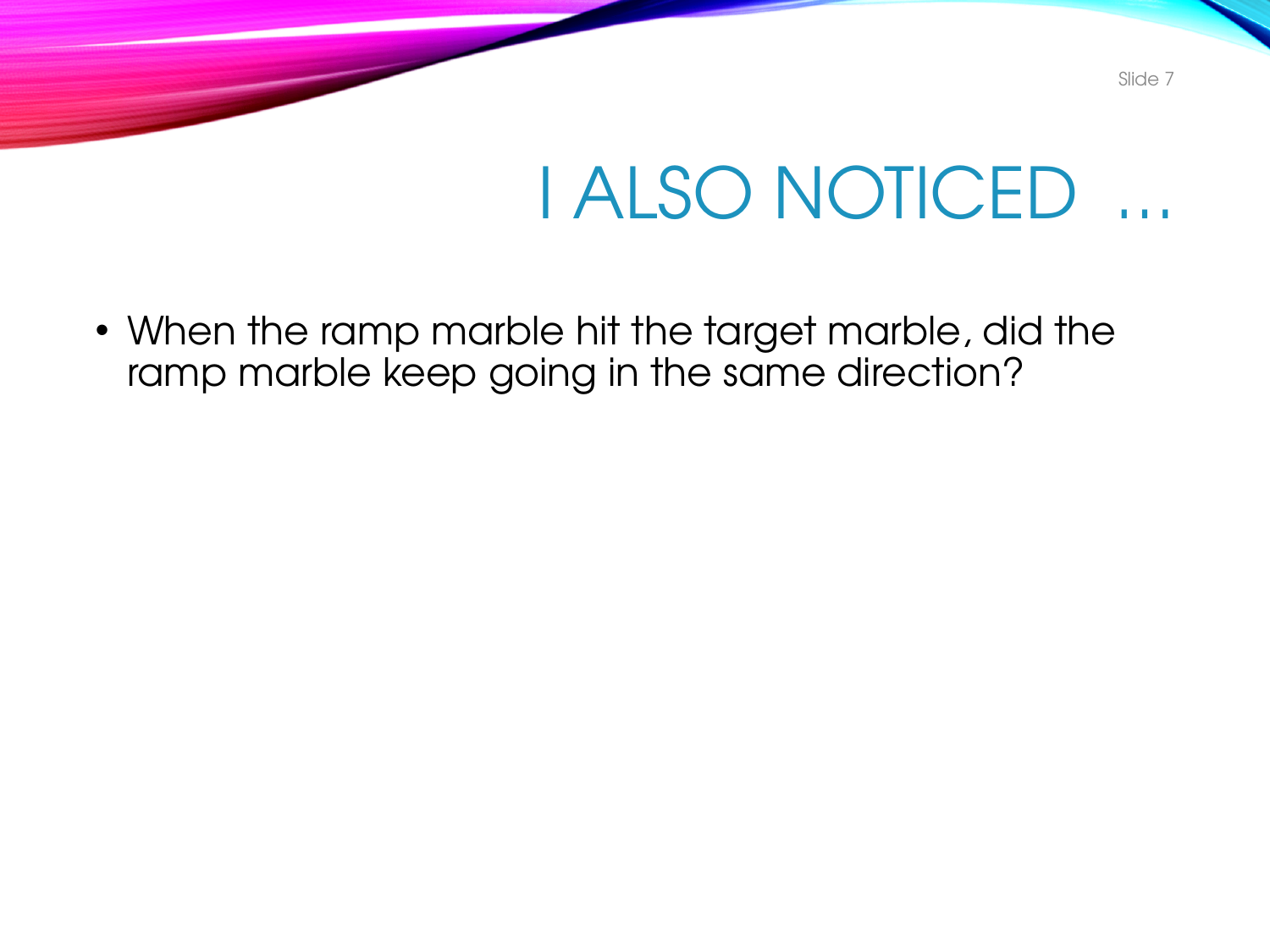

Slide 7
# I also noticed  …
When the ramp marble hit the target marble, did the ramp marble keep going in the same direction?